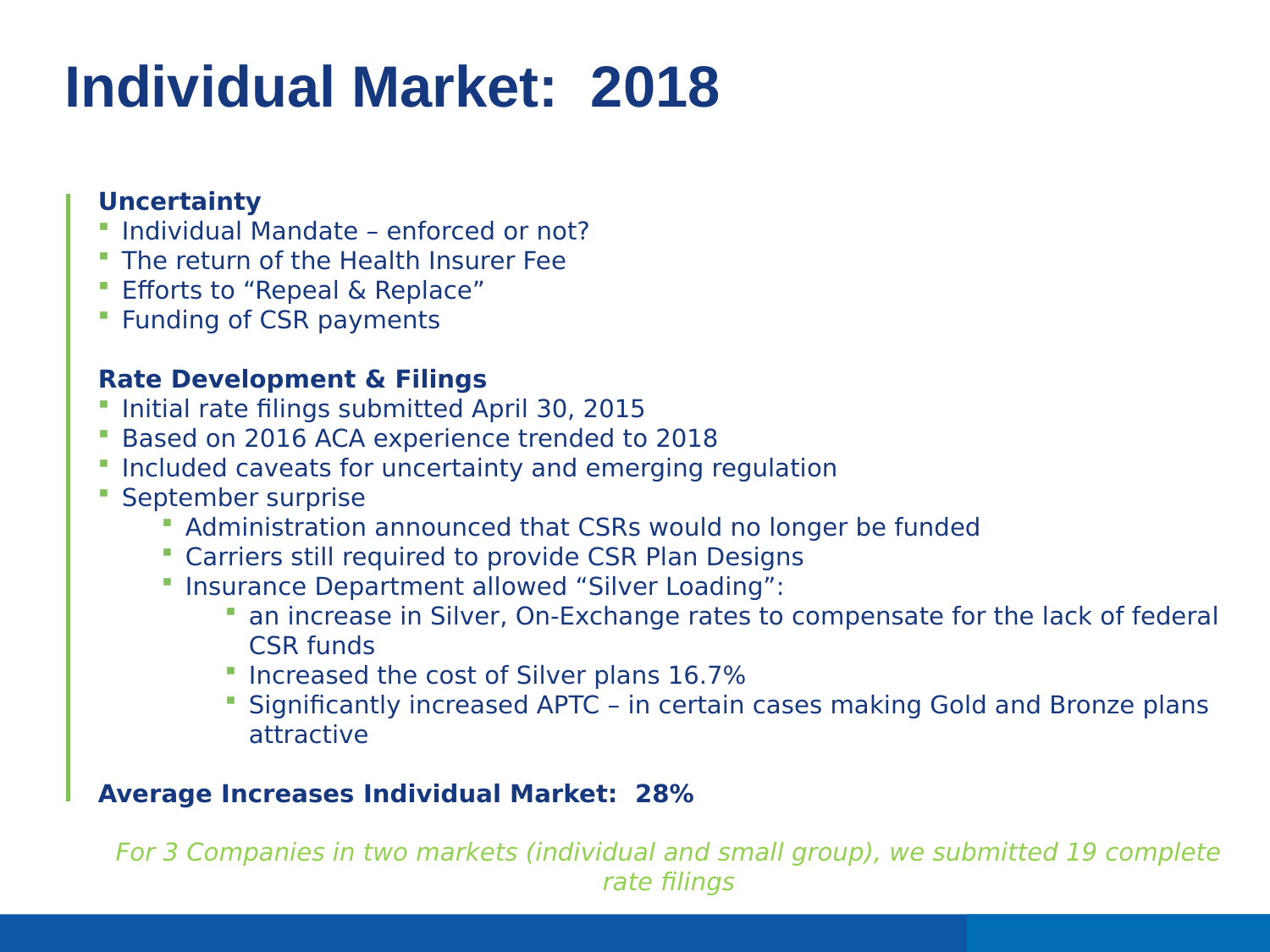

# Individual Market:  2018
Uncertainty
Individual Mandate – enforced or not?
The return of the Health Insurer Fee
Efforts to “Repeal & Replace”
Funding of CSR payments

Rate Development & Filings
Initial rate filings submitted April 30, 2015
Based on 2016 ACA experience trended to 2018
Included caveats for uncertainty and emerging regulation
September surprise
Administration announced that CSRs would no longer be funded
Carriers still required to provide CSR Plan Designs
Insurance Department allowed “Silver Loading”:
an increase in Silver, On-Exchange rates to compensate for the lack of federal CSR funds
Increased the cost of Silver plans 16.7%
Significantly increased APTC – in certain cases making Gold and Bronze plans attractive

Average Increases Individual Market:  28%

For 3 Companies in two markets (individual and small group), we submitted 19 complete rate filings